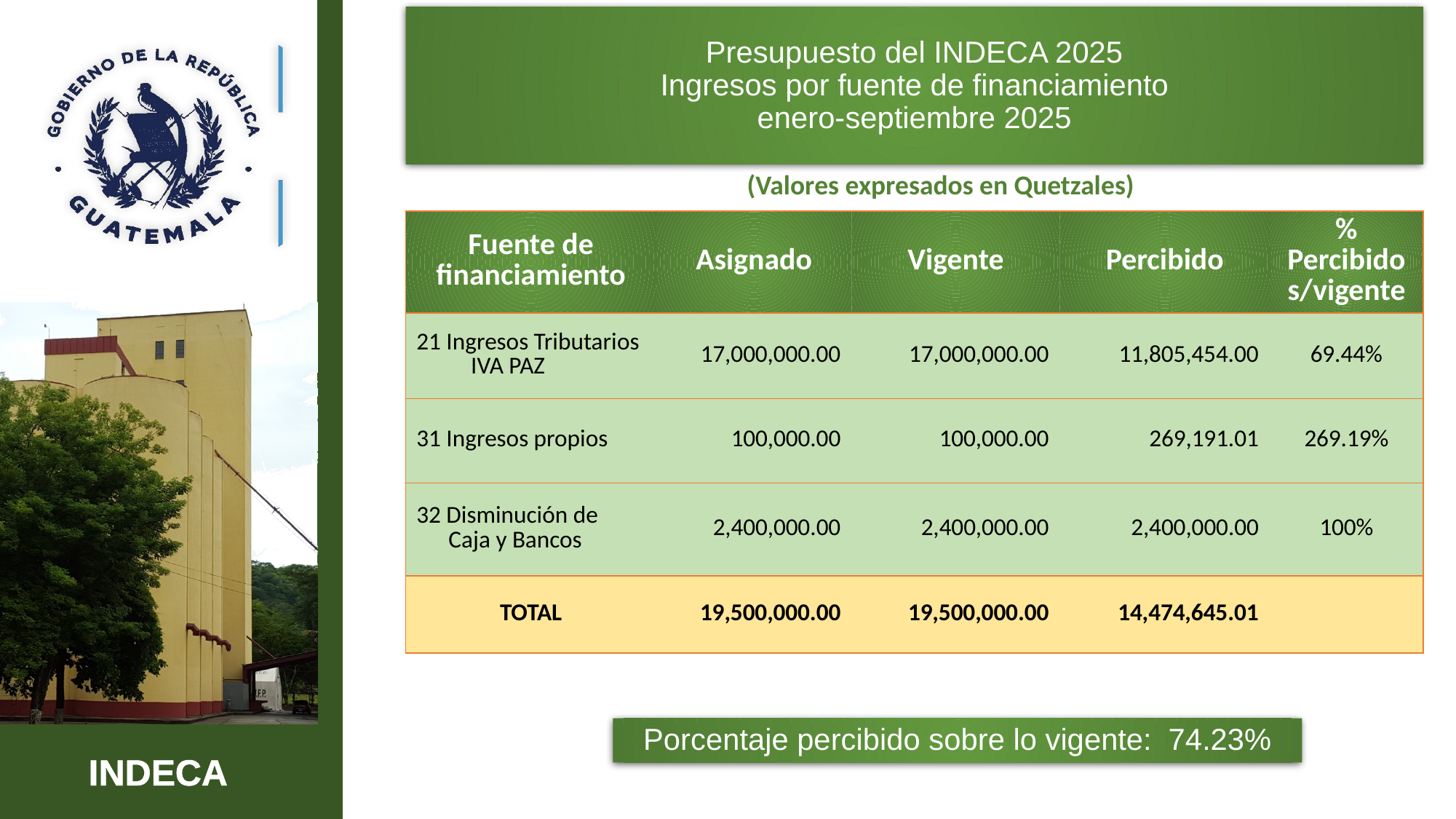

Presupuesto del INDECA 2025
Ingresos por fuente de financiamiento
enero-septiembre 2025
(Valores expresados en Quetzales)
| Fuente de financiamiento | Asignado | Vigente | Percibido | % Percibido s/vigente |
| --- | --- | --- | --- | --- |
| 21 Ingresos Tributarios IVA PAZ | 17,000,000.00 | 17,000,000.00 | 11,805,454.00 | 69.44% |
| 31 Ingresos propios | 100,000.00 | 100,000.00 | 269,191.01 | 269.19% |
| 32 Disminución de Caja y Bancos | 2,400,000.00 | 2,400,000.00 | 2,400,000.00 | 100% |
| TOTAL | 19,500,000.00 | 19,500,000.00 | 14,474,645.01 |  |
Porcentaje percibido sobre lo vigente:  74.23%
10